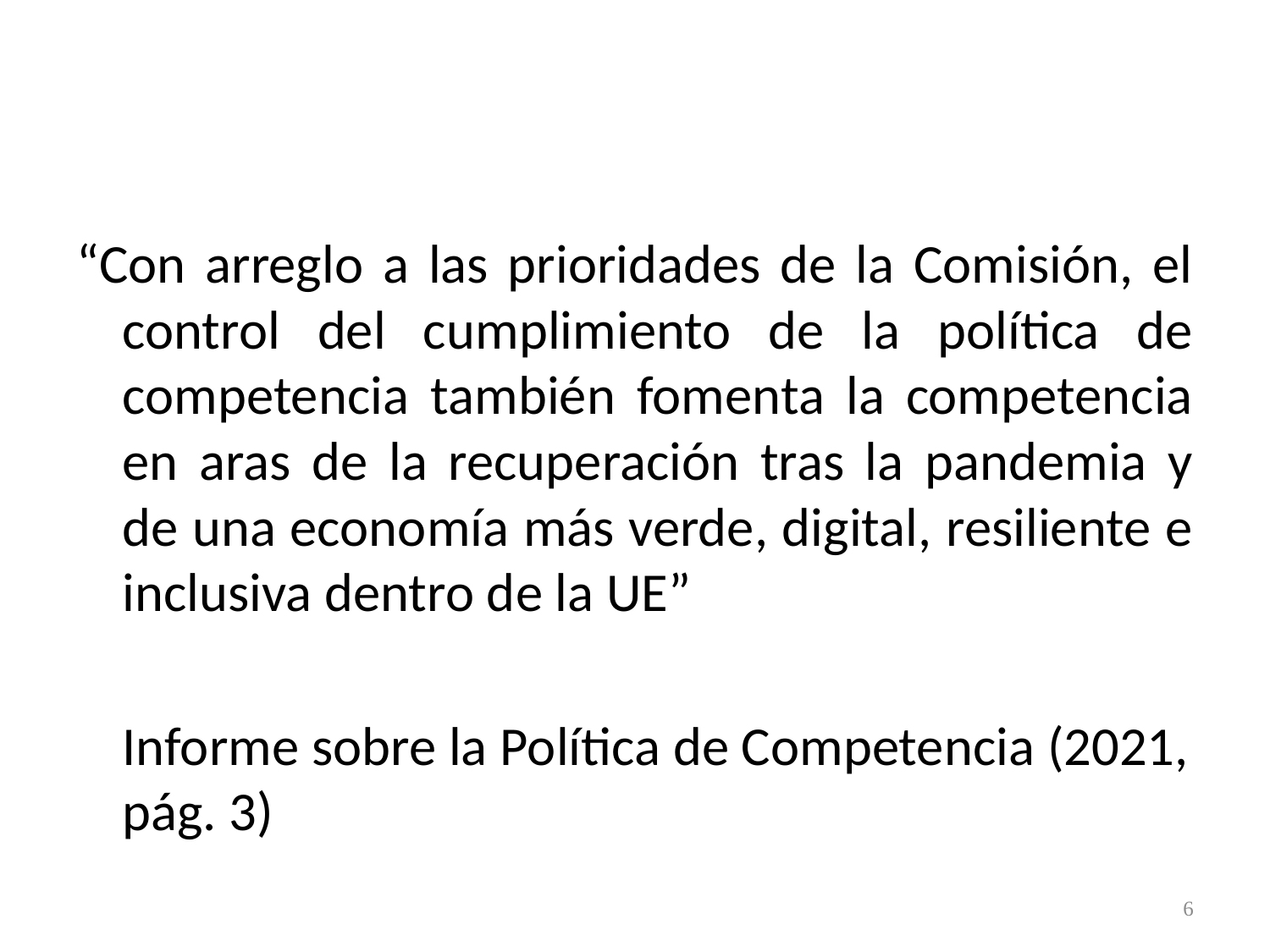

“Con arreglo a las prioridades de la Comisión, el control del cumplimiento de la política de competencia también fomenta la competencia en aras de la recuperación tras la pandemia y de una economía más verde, digital, resiliente e inclusiva dentro de la UE”

		Informe sobre la Política de Competencia (2021, pág. 3)
6